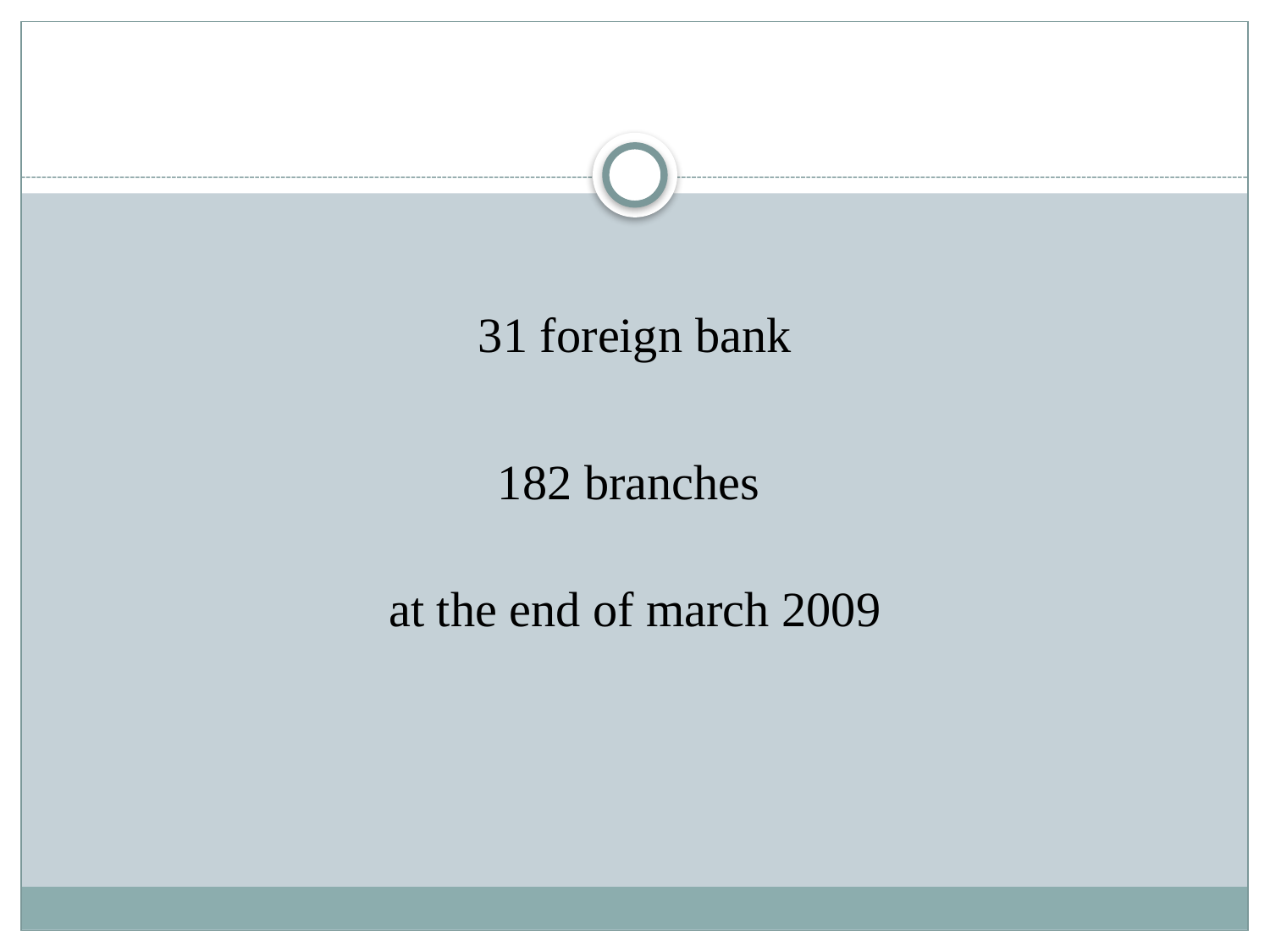

#
31 foreign bank
182 branches
at the end of march 2009